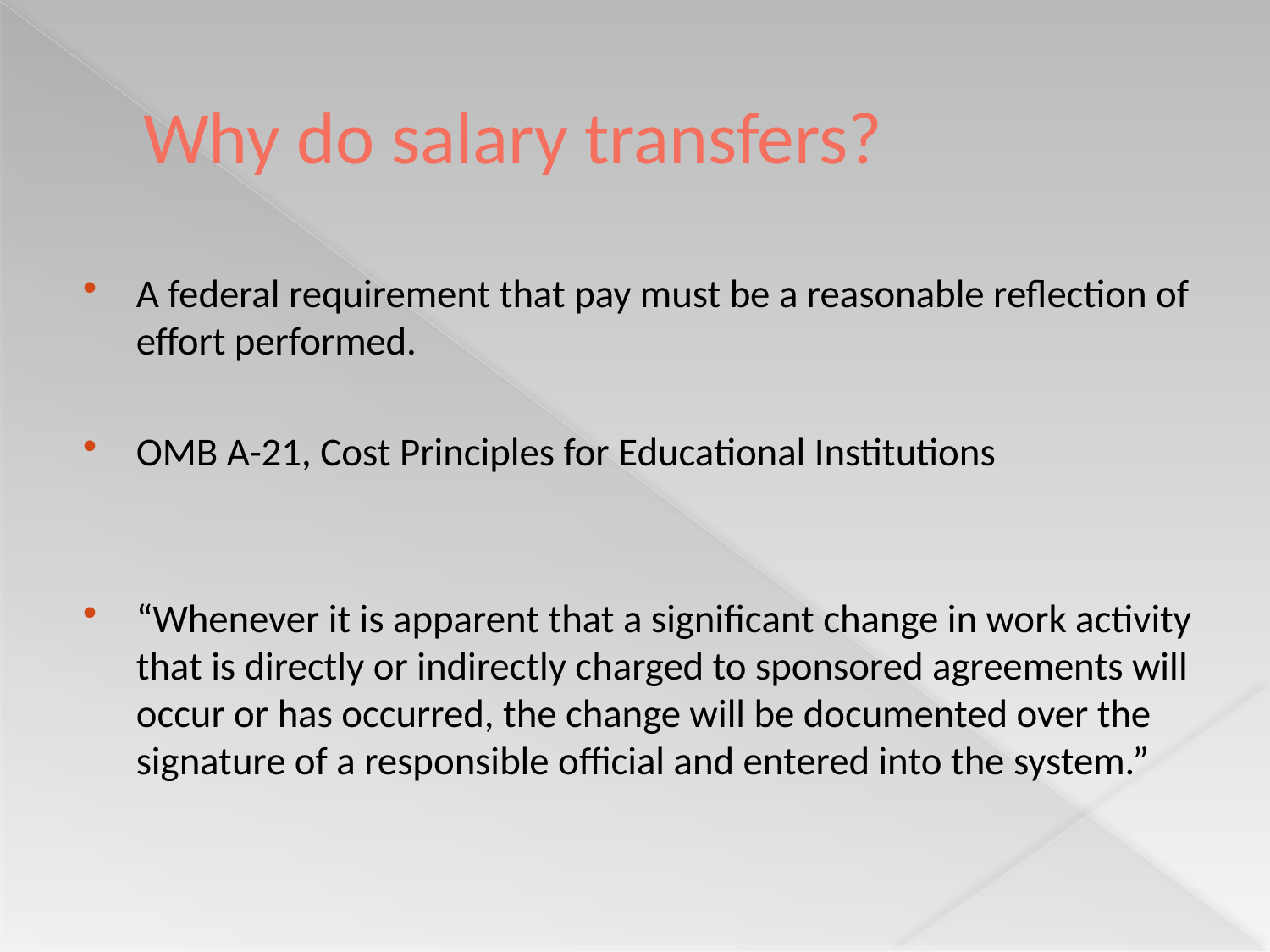

# Why do salary transfers?
A federal requirement that pay must be a reasonable reflection of effort performed.

OMB A-21, Cost Principles for Educational Institutions

“Whenever it is apparent that a significant change in work activity that is directly or indirectly charged to sponsored agreements will occur or has occurred, the change will be documented over the signature of a responsible official and entered into the system.”